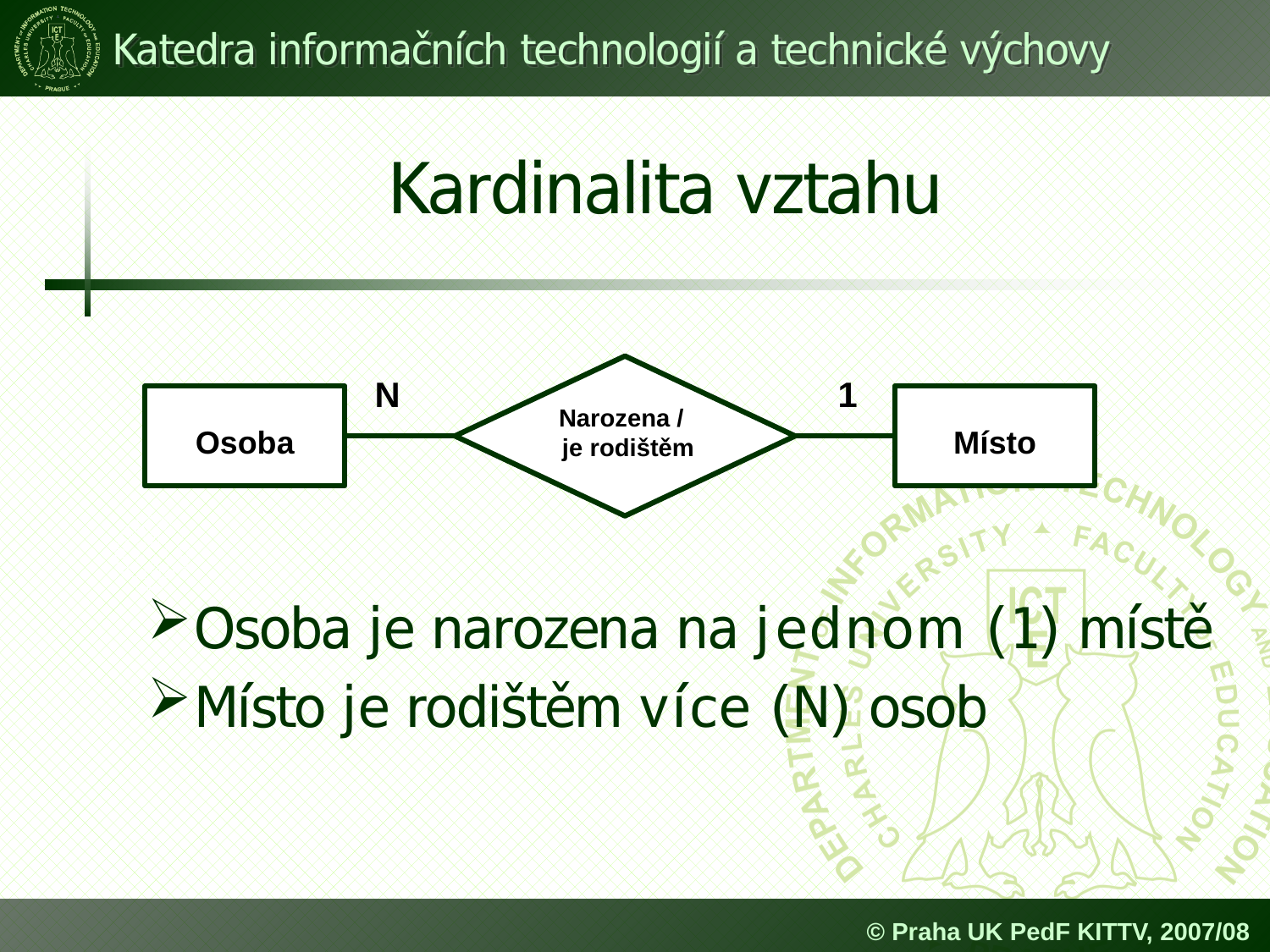

# Kardinalita vztahu
Narozena /
 je rodištěm

Osoba

Místo
N
1
Osoba je narozena na jednom (1) místě
Místo je rodištěm více (N) osob